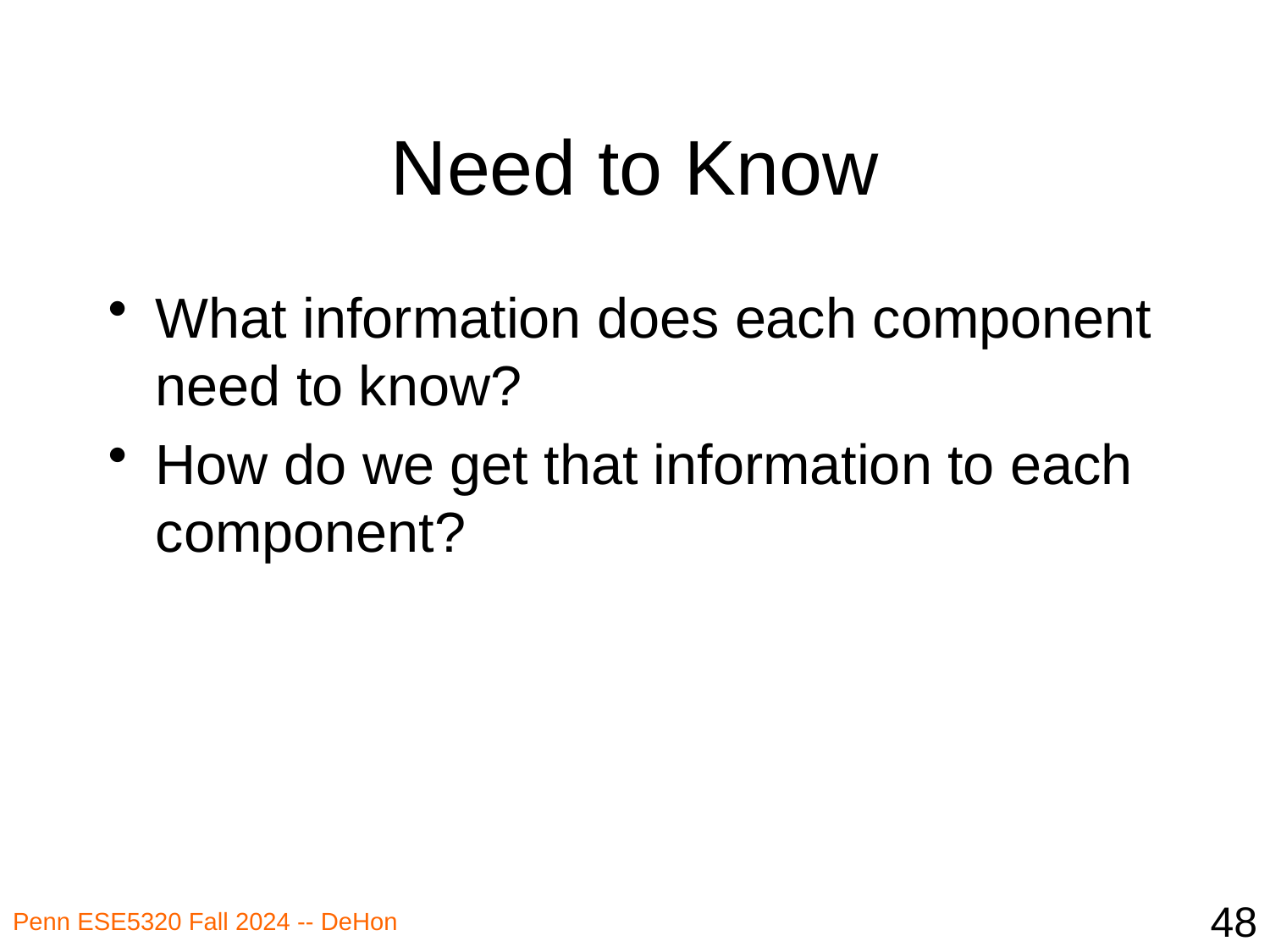

# Need to Know
What information does each component need to know?
How do we get that information to each component?
48
Penn ESE5320 Fall 2024 -- DeHon